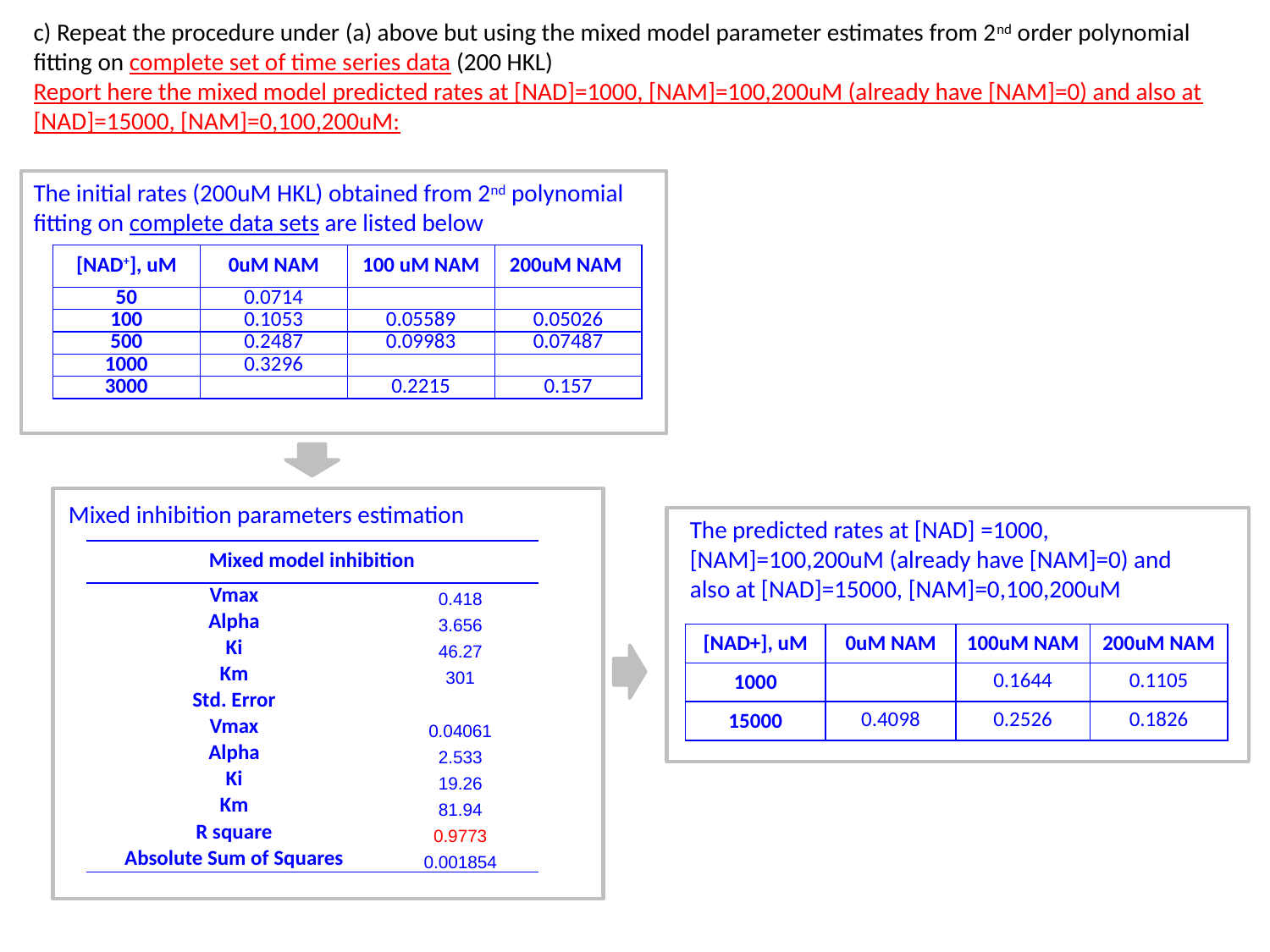

c) Repeat the procedure under (a) above but using the mixed model parameter estimates from 2nd order polynomial fitting on complete set of time series data (200 HKL)
Report here the mixed model predicted rates at [NAD]=1000, [NAM]=100,200uM (already have [NAM]=0) and also at [NAD]=15000, [NAM]=0,100,200uM:

The initial rates (200uM HKL) obtained from 2nd polynomial fitting on complete data sets are listed below
| [NAD+], uM | 0uM NAM | 100 uM NAM | 200uM NAM |
| --- | --- | --- | --- |
| 50 | 0.0714 |  |  |
| 100 | 0.1053 | 0.05589 | 0.05026 |
| 500 | 0.2487 | 0.09983 | 0.07487 |
| 1000 | 0.3296 |  |  |
| 3000 |  | 0.2215 | 0.157 |

Mixed inhibition parameters estimation

The predicted rates at [NAD] =1000, [NAM]=100,200uM (already have [NAM]=0) and also at [NAD]=15000, [NAM]=0,100,200uM
| Mixed model inhibition |  |
| --- | --- |
| Vmax | 0.418 |
| Alpha | 3.656 |
| Ki | 46.27 |
| Km | 301 |
| Std. Error |  |
| Vmax | 0.04061 |
| Alpha | 2.533 |
| Ki | 19.26 |
| Km | 81.94 |
| R square | 0.9773 |
| Absolute Sum of Squares | 0.001854 |
| [NAD+], uM | 0uM NAM | 100uM NAM | 200uM NAM |
| --- | --- | --- | --- |
| 1000 |  | 0.1644 | 0.1105 |
| 15000 | 0.4098 | 0.2526 | 0.1826 |